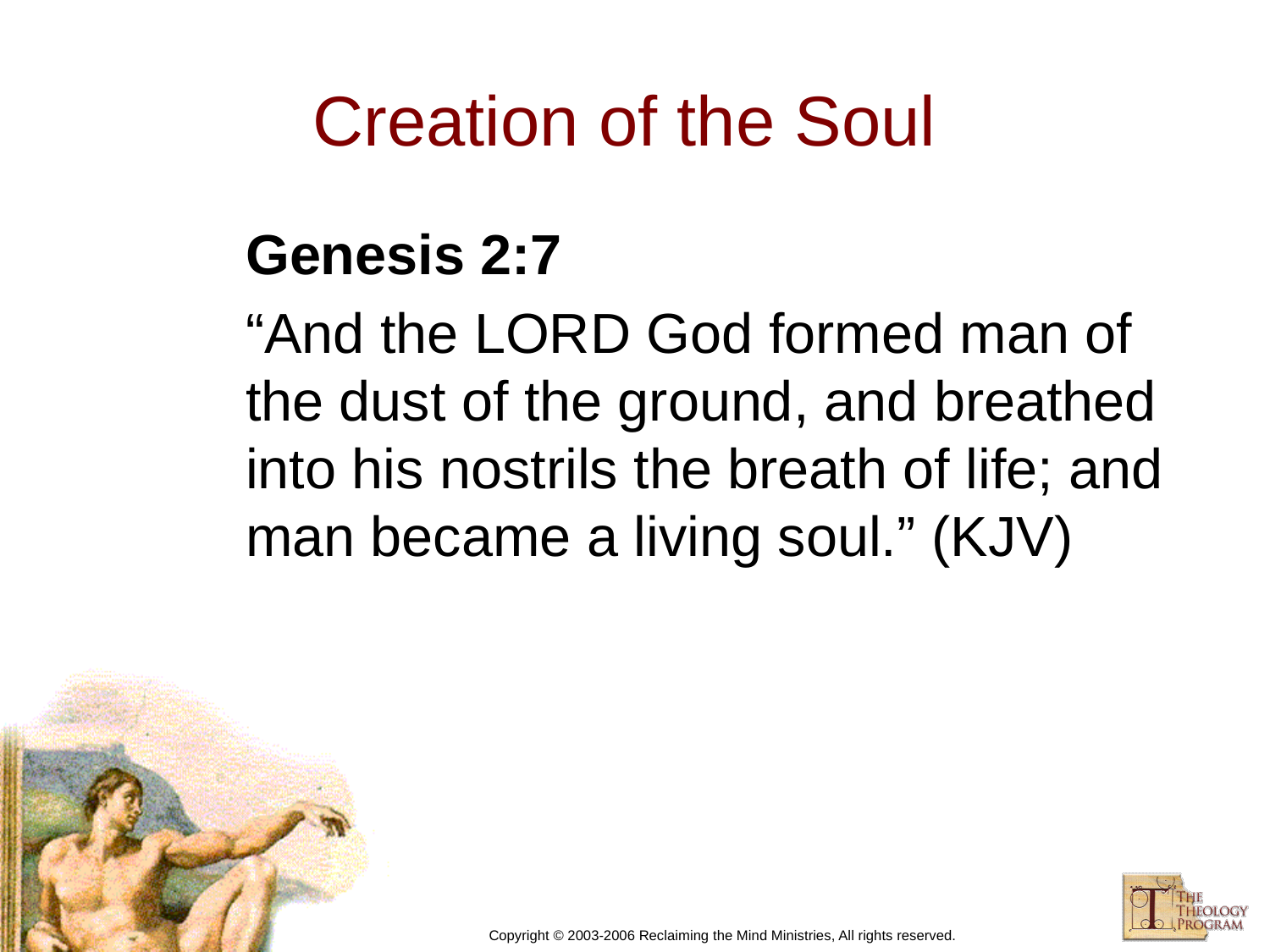

# Creation of the Soul
Genesis 2:7
“And the LORD God formed man of the dust of the ground, and breathed into his nostrils the breath of life; and man became a living soul.” (KJV)
Copyright © 2003-2006 Reclaiming the Mind Ministries, All rights reserved.